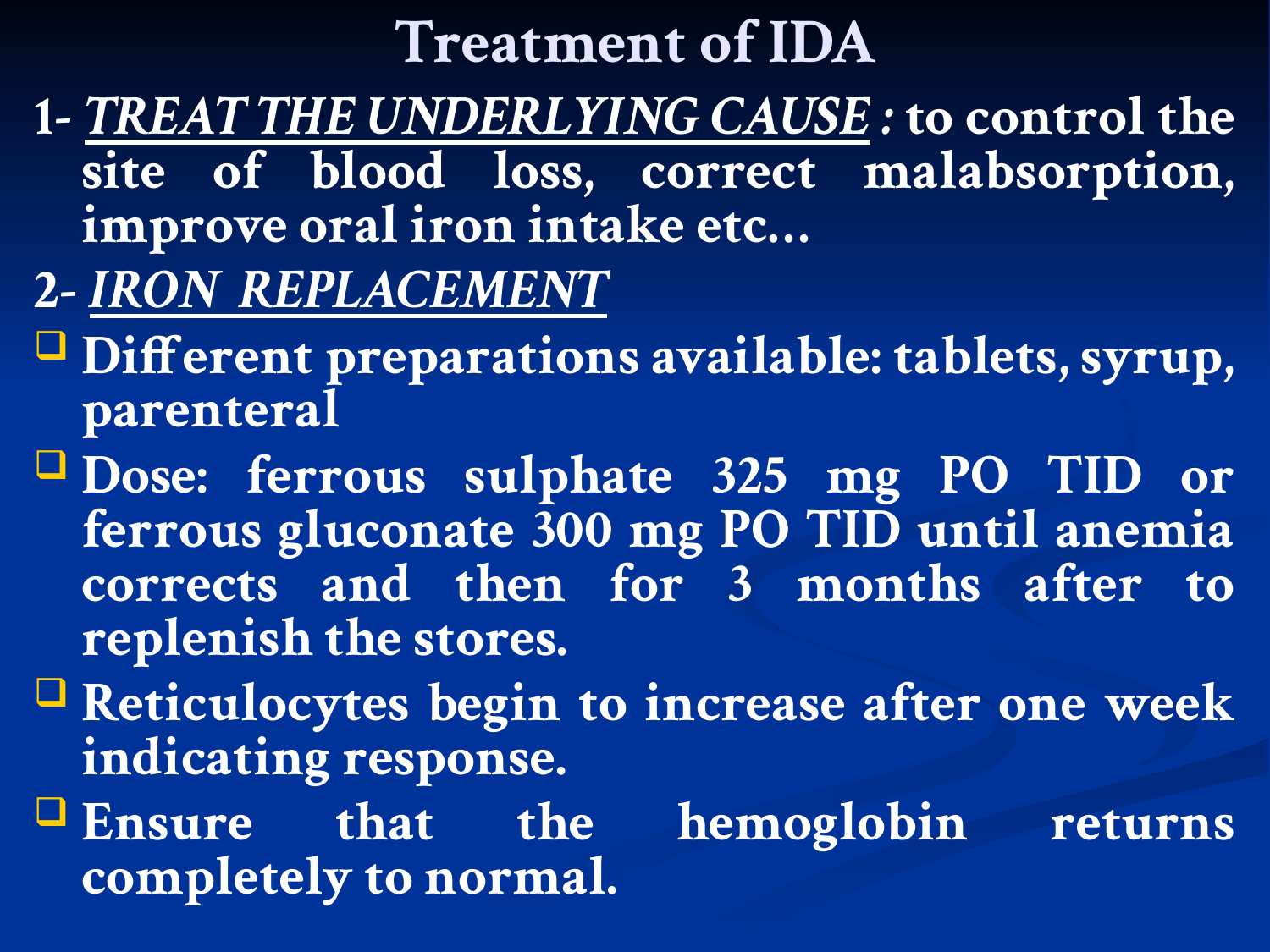

Treatment of IDA
1- TREAT THE UNDERLYING CAUSE : to control the site of blood loss, correct malabsorption, improve oral iron intake etc…
2- IRON  REPLACEMENT
Different preparations available: tablets, syrup, parenteral
Dose: ferrous sulphate 325 mg PO TID or ferrous gluconate 300 mg PO TID until anemia corrects and then for 3 months after to replenish the stores.
Reticulocytes begin to increase after one week indicating response.
Ensure that the hemoglobin returns completely to normal.